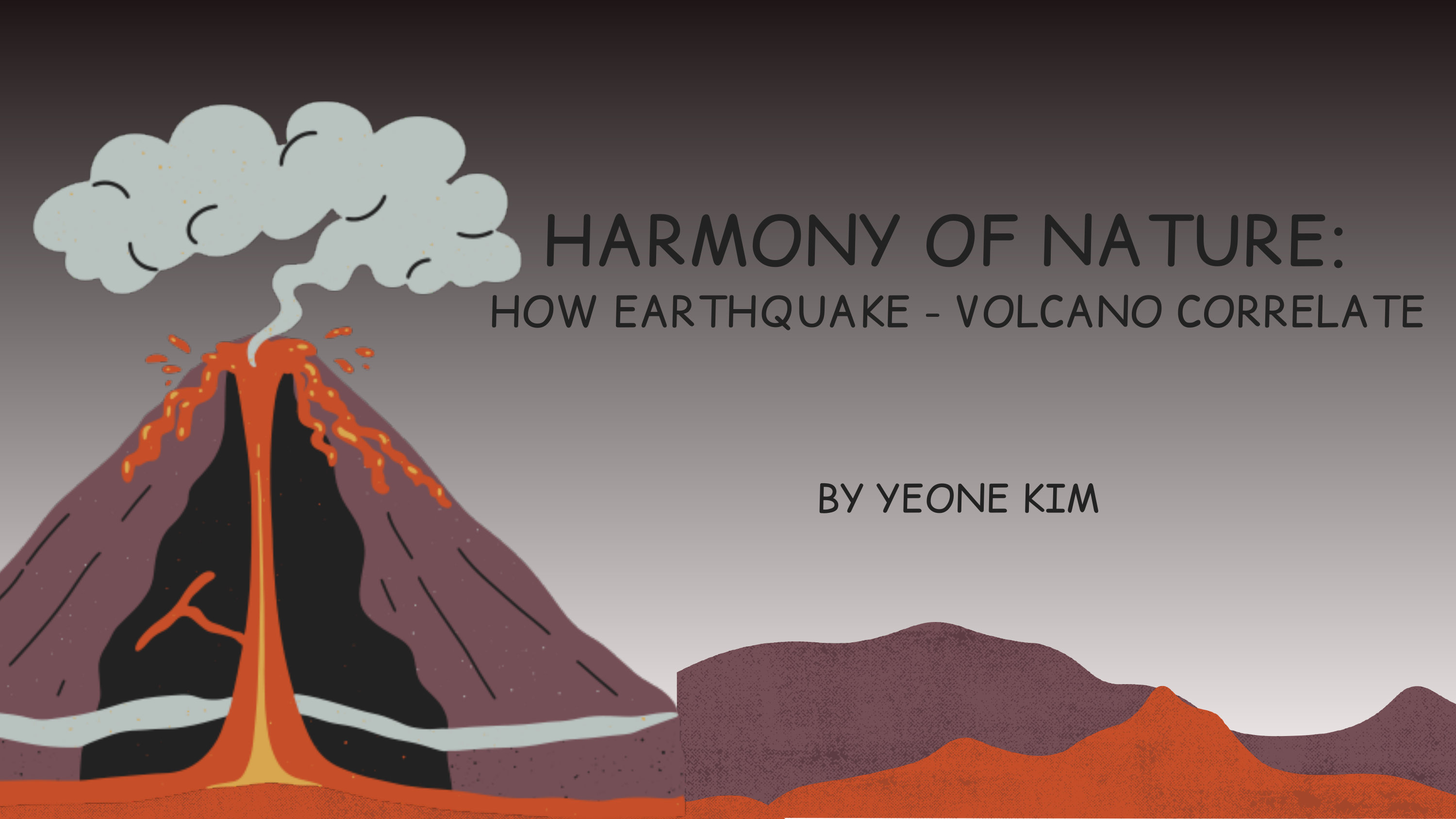

HARMONY OF NATURE:

HOW EARTHQUAKE - VOLCANO CORRELATE
BY YEONE KIM